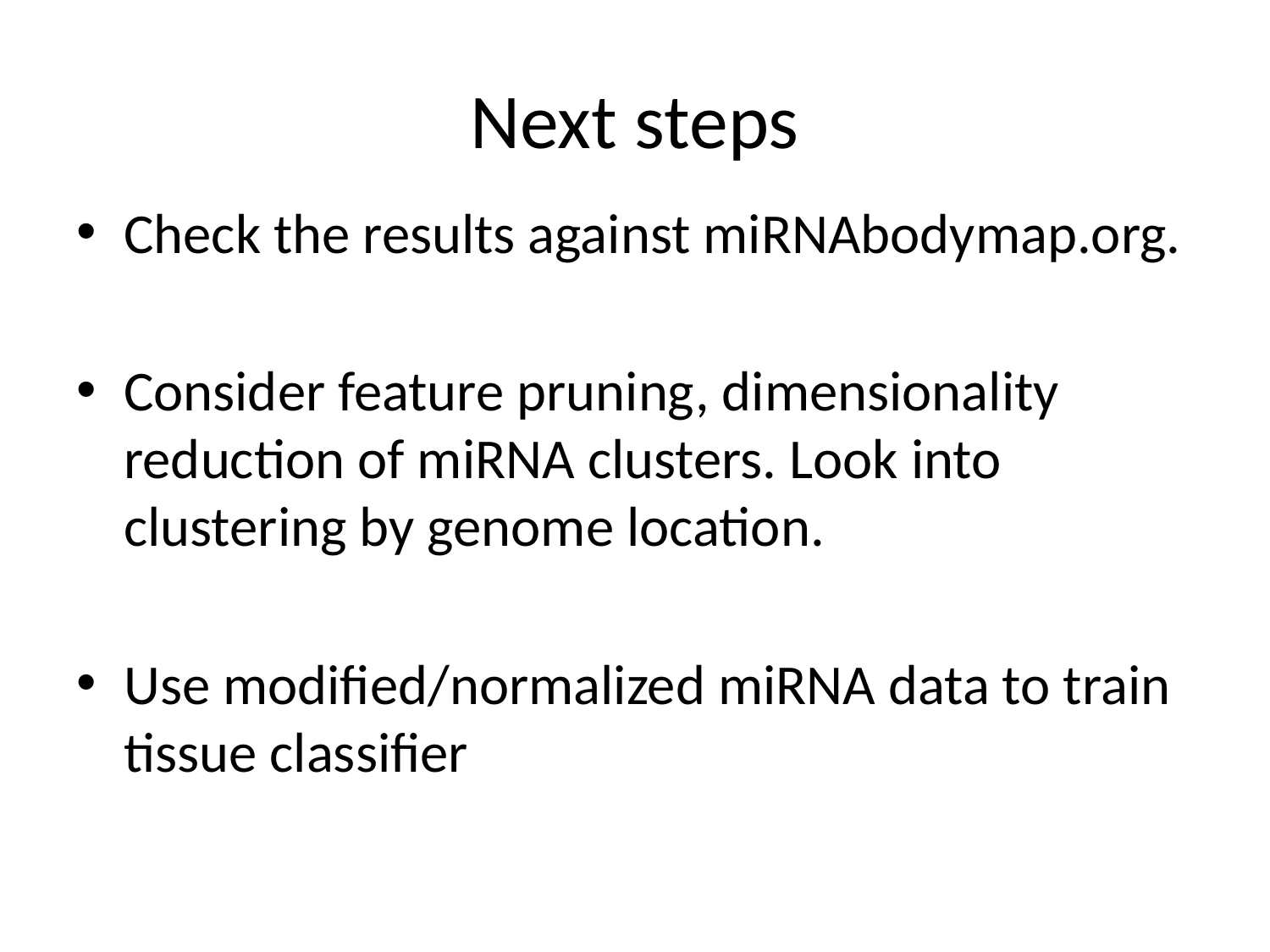

# Next steps
Check the results against miRNAbodymap.org.

Consider feature pruning, dimensionality reduction of miRNA clusters. Look into clustering by genome location.

Use modified/normalized miRNA data to train tissue classifier